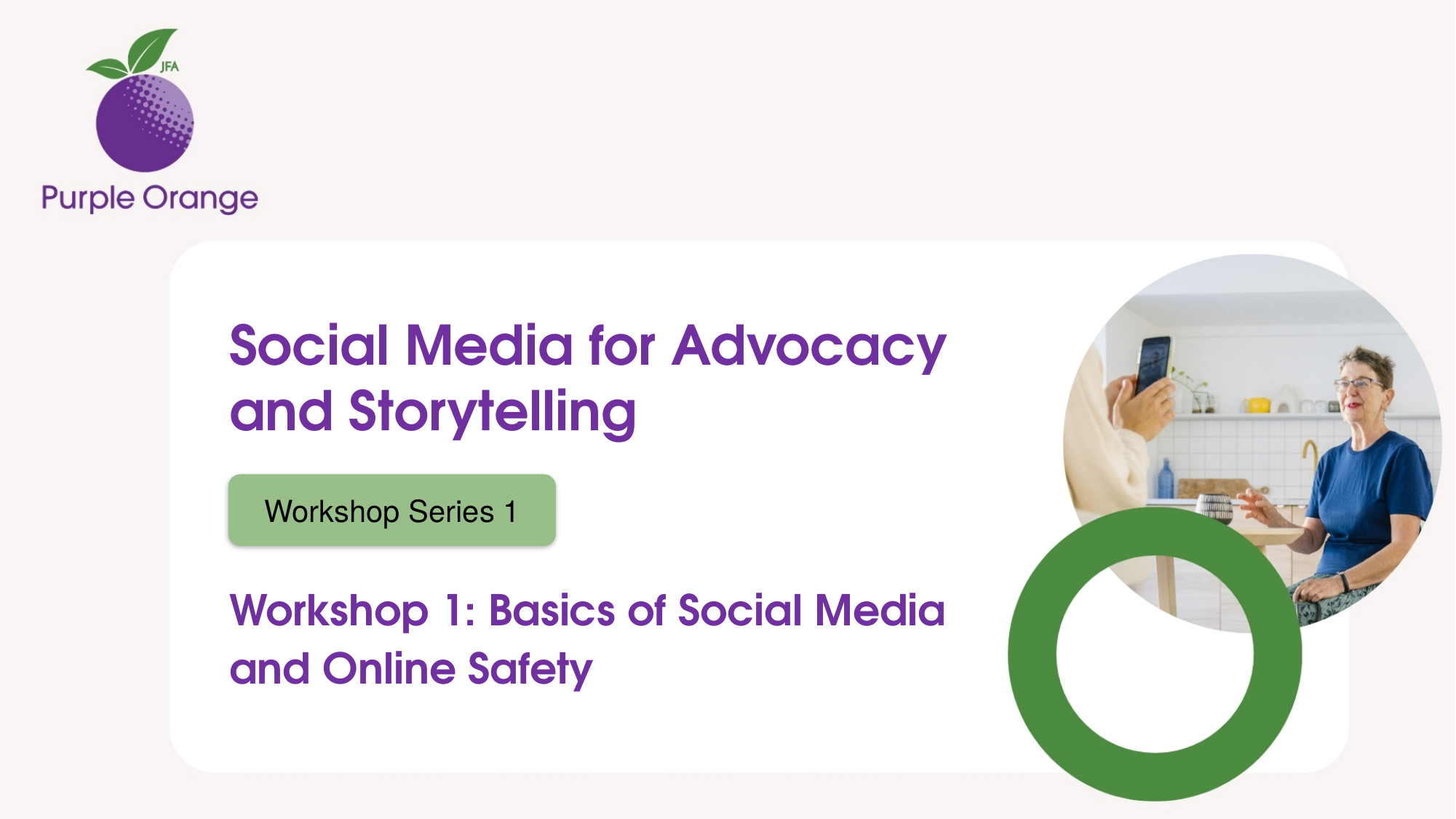

# Social Media for Advocacy and Storytelling
Workshop Series 1
Workshop 1: Basics of Social Media and Online Safety